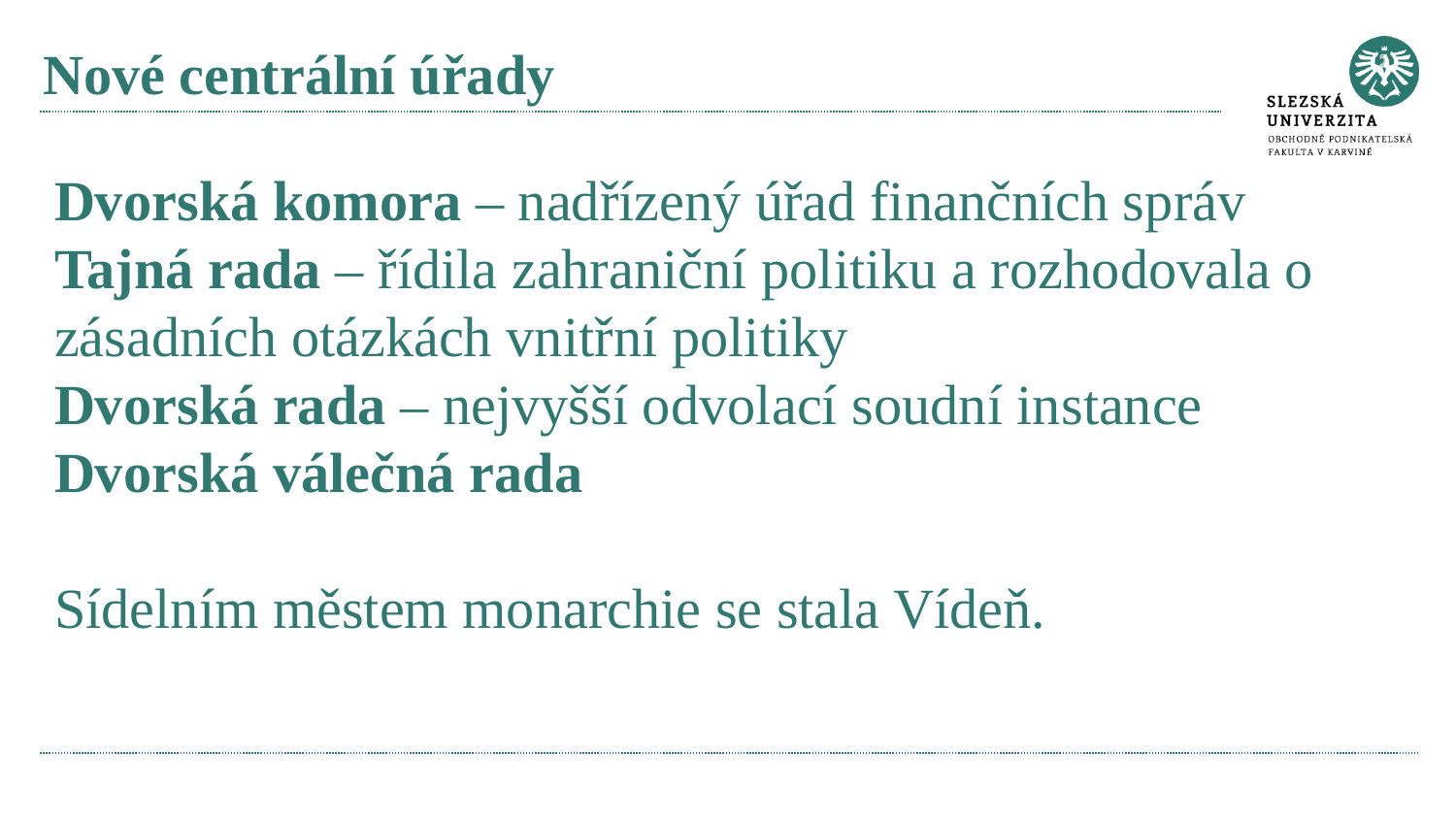

# Nové centrální úřady
Dvorská komora – nadřízený úřad finančních správ
Tajná rada – řídila zahraniční politiku a rozhodovala o zásadních otázkách vnitřní politiky
Dvorská rada – nejvyšší odvolací soudní instance
Dvorská válečná rada

Sídelním městem monarchie se stala Vídeň.